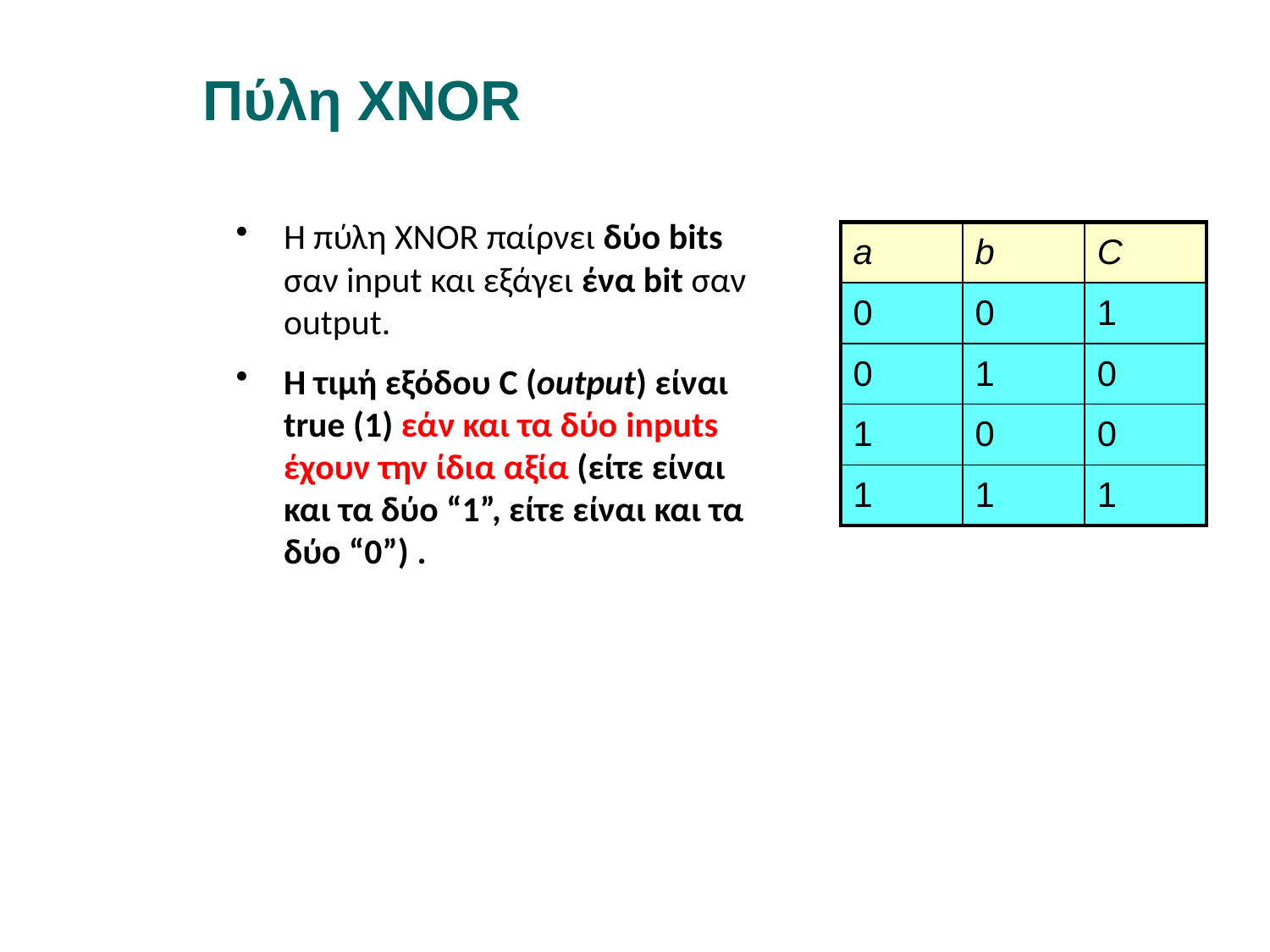

Πύλη XΝOR
Η πύλη ΧΝOR παίρνει δύο bits σαν input και εξάγει ένα bit σαν output.
Η τιμή εξόδου C (output) είναι true (1) εάν και τα δύο inputs έχουν την ίδια αξία (είτε είναι και τα δύο “1”, είτε είναι και τα δύο “0”) .
| a | b | C |
| --- | --- | --- |
| 0 | 0 | 1 |
| 0 | 1 | 0 |
| 1 | 0 | 0 |
| 1 | 1 | 1 |